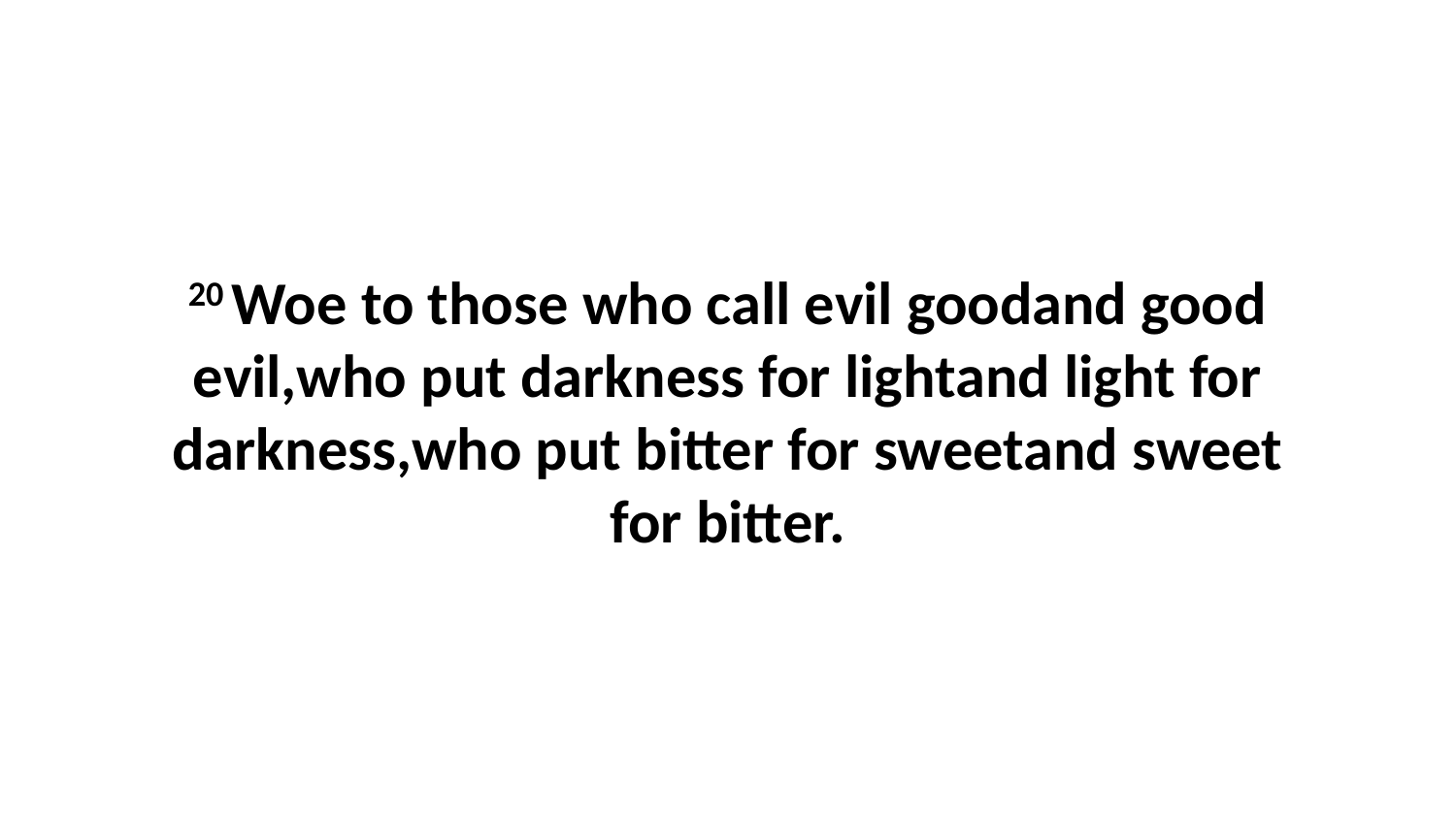

20 Woe to those who call evil goodand good evil,who put darkness for lightand light for darkness,who put bitter for sweetand sweet for bitter.